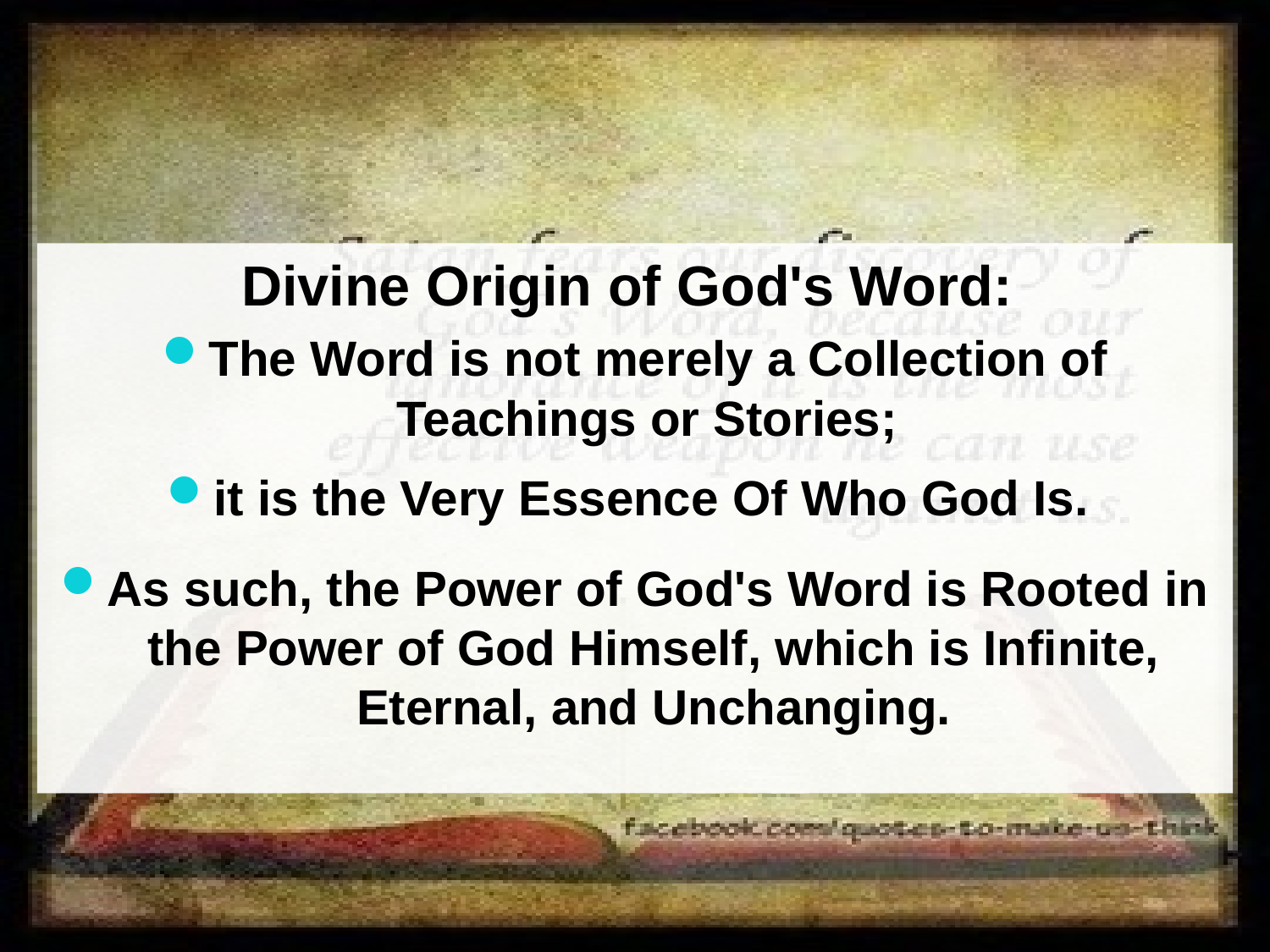

Divine Origin of God's Word:
The Word is not merely a Collection of Teachings or Stories;
it is the Very Essence Of Who God Is.
As such, the Power of God's Word is Rooted in the Power of God Himself, which is Infinite, Eternal, and Unchanging.